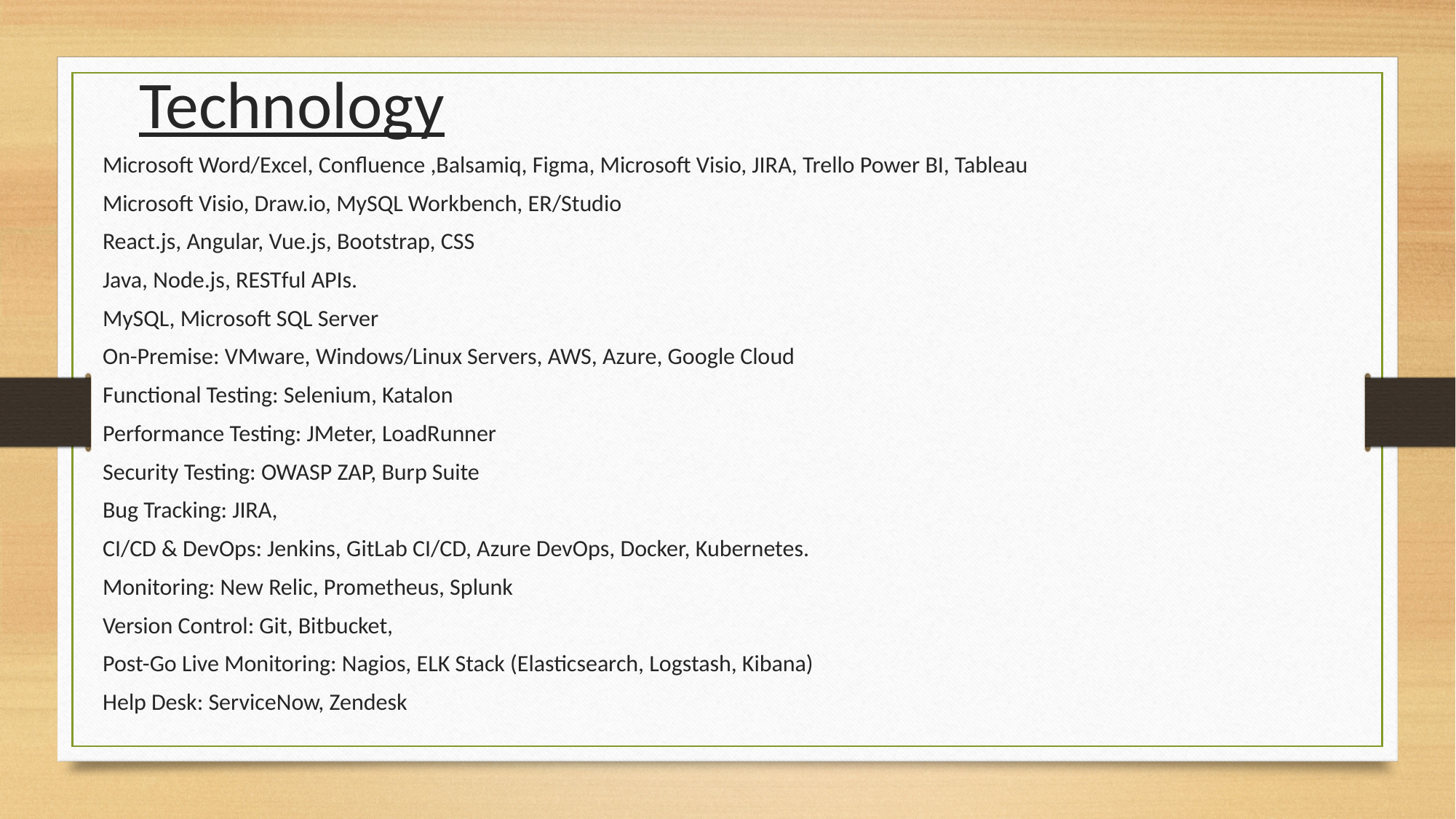

Technology
Microsoft Word/Excel, Confluence ,Balsamiq, Figma, Microsoft Visio, JIRA, Trello Power BI, Tableau
Microsoft Visio, Draw.io, MySQL Workbench, ER/Studio
React.js, Angular, Vue.js, Bootstrap, CSS
Java, Node.js, RESTful APIs.
MySQL, Microsoft SQL Server
On-Premise: VMware, Windows/Linux Servers, AWS, Azure, Google Cloud
Functional Testing: Selenium, Katalon
Performance Testing: JMeter, LoadRunner
Security Testing: OWASP ZAP, Burp Suite
Bug Tracking: JIRA,
CI/CD & DevOps: Jenkins, GitLab CI/CD, Azure DevOps, Docker, Kubernetes.
Monitoring: New Relic, Prometheus, Splunk
Version Control: Git, Bitbucket,
Post-Go Live Monitoring: Nagios, ELK Stack (Elasticsearch, Logstash, Kibana)
Help Desk: ServiceNow, Zendesk